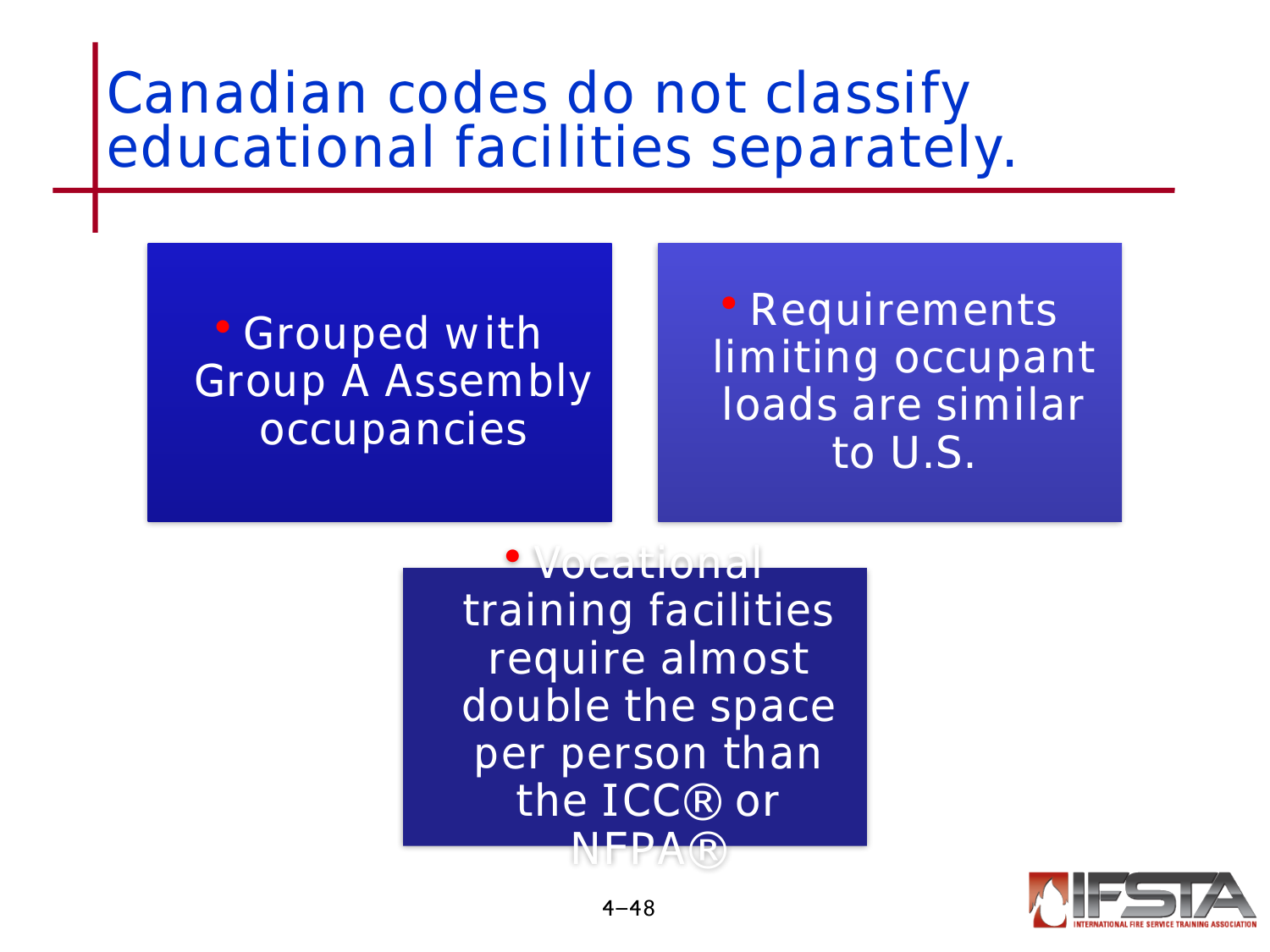

# Canadian codes do not classify educational facilities separately.
Grouped with Group A Assembly occupancies
Requirements limiting occupant loads are similar to U.S.
Vocational training facilities require almost double the space per person than the ICC® or NFPA®
4–48